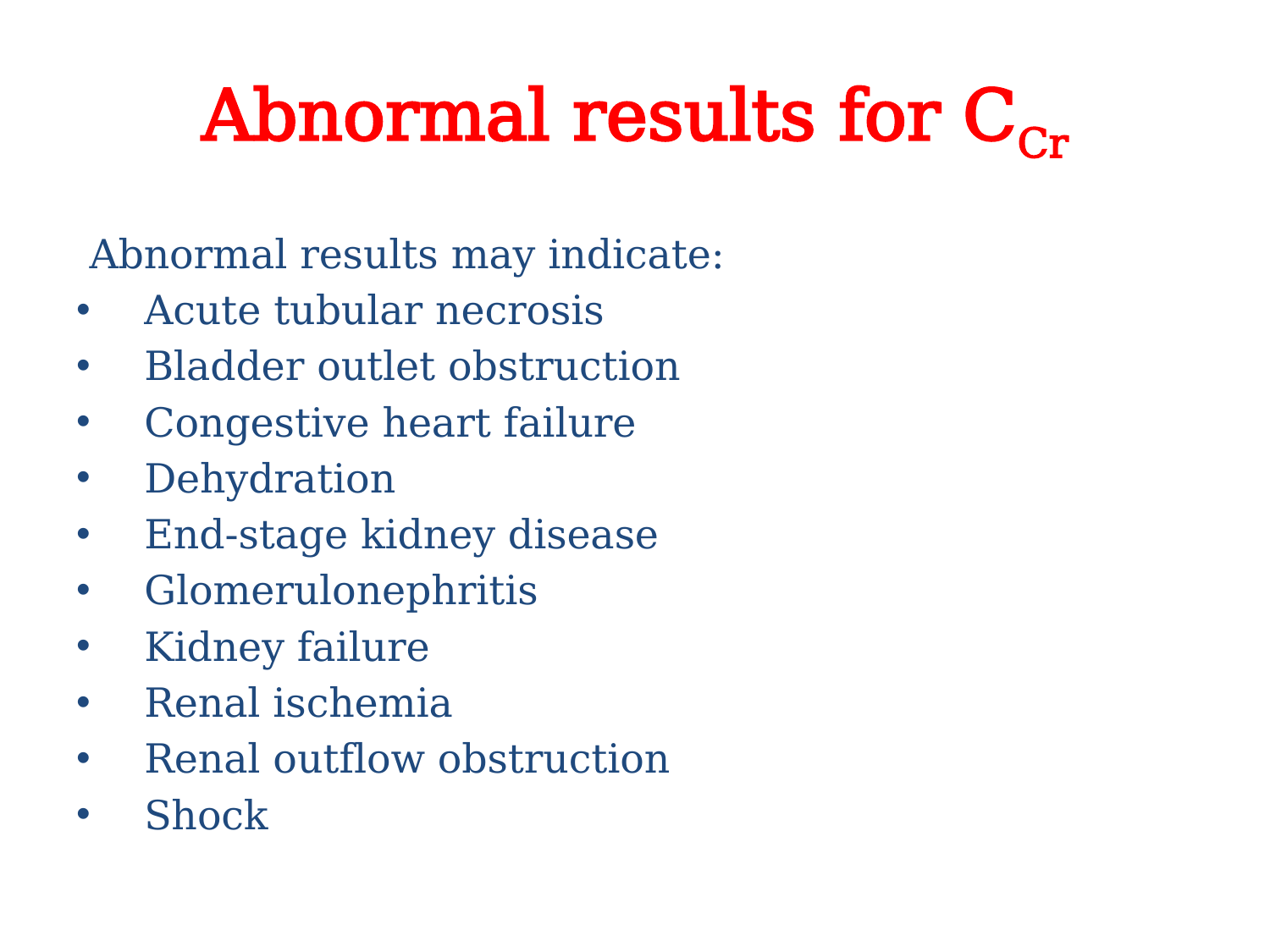

# Abnormal results for CCr
Abnormal results may indicate:
Acute tubular necrosis
Bladder outlet obstruction
Congestive heart failure
Dehydration
End-stage kidney disease
Glomerulonephritis
Kidney failure
Renal ischemia
Renal outflow obstruction
Shock